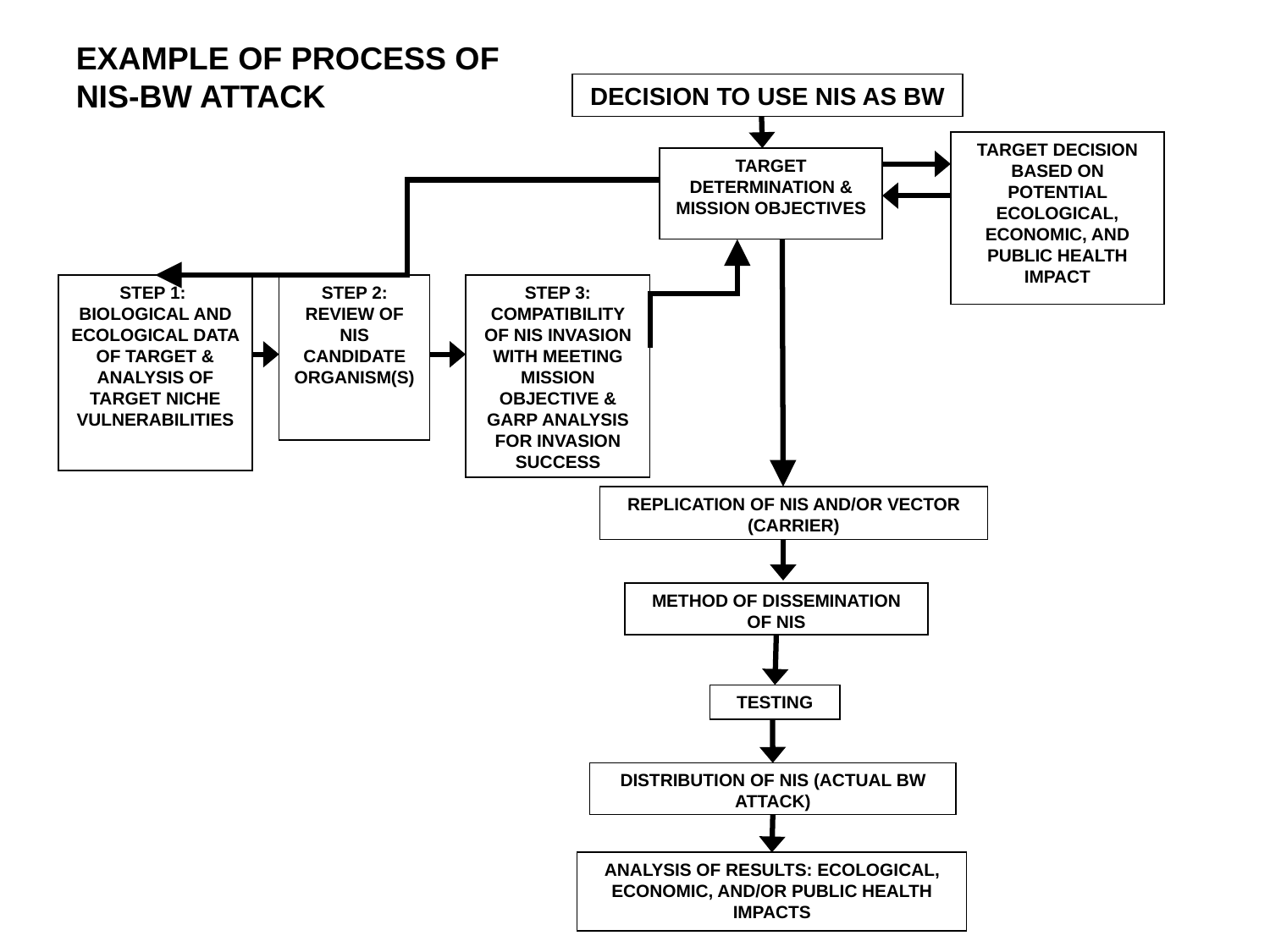

EXAMPLE OF PROCESS OF NIS-BW ATTACK
DECISION TO USE NIS AS BW
TARGET DECISION BASED ON POTENTIAL ECOLOGICAL, ECONOMIC, AND PUBLIC HEALTH IMPACT
TARGET DETERMINATION & MISSION OBJECTIVES
STEP 1:  BIOLOGICAL AND ECOLOGICAL DATA OF TARGET & ANALYSIS OF TARGET NICHE VULNERABILITIES

STEP 2: REVIEW OF NIS CANDIDATE ORGANISM(S)
STEP 3: COMPATIBILITY OF NIS INVASION WITH MEETING MISSION OBJECTIVE & GARP ANALYSIS FOR INVASION SUCCESS
REPLICATION OF NIS AND/OR VECTOR (CARRIER)
METHOD OF DISSEMINATION OF NIS
TESTING
DISTRIBUTION OF NIS (ACTUAL BW ATTACK)
ANALYSIS OF RESULTS: ECOLOGICAL, ECONOMIC, AND/OR PUBLIC HEALTH IMPACTS